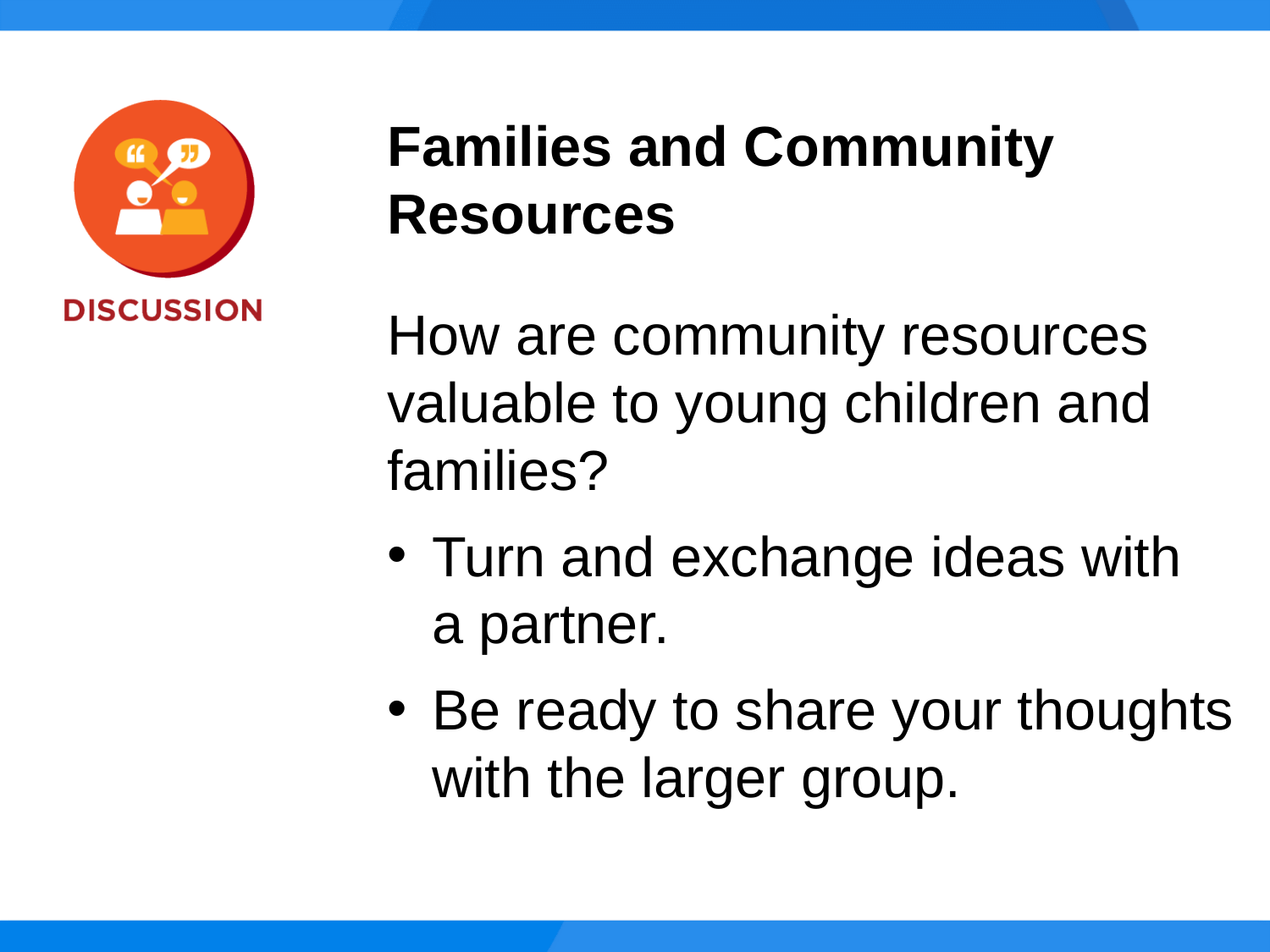

Families and Community Resources
How are community resources valuable to young children and families?
Turn and exchange ideas with
a partner.
Be ready to share your thoughts with the larger group.